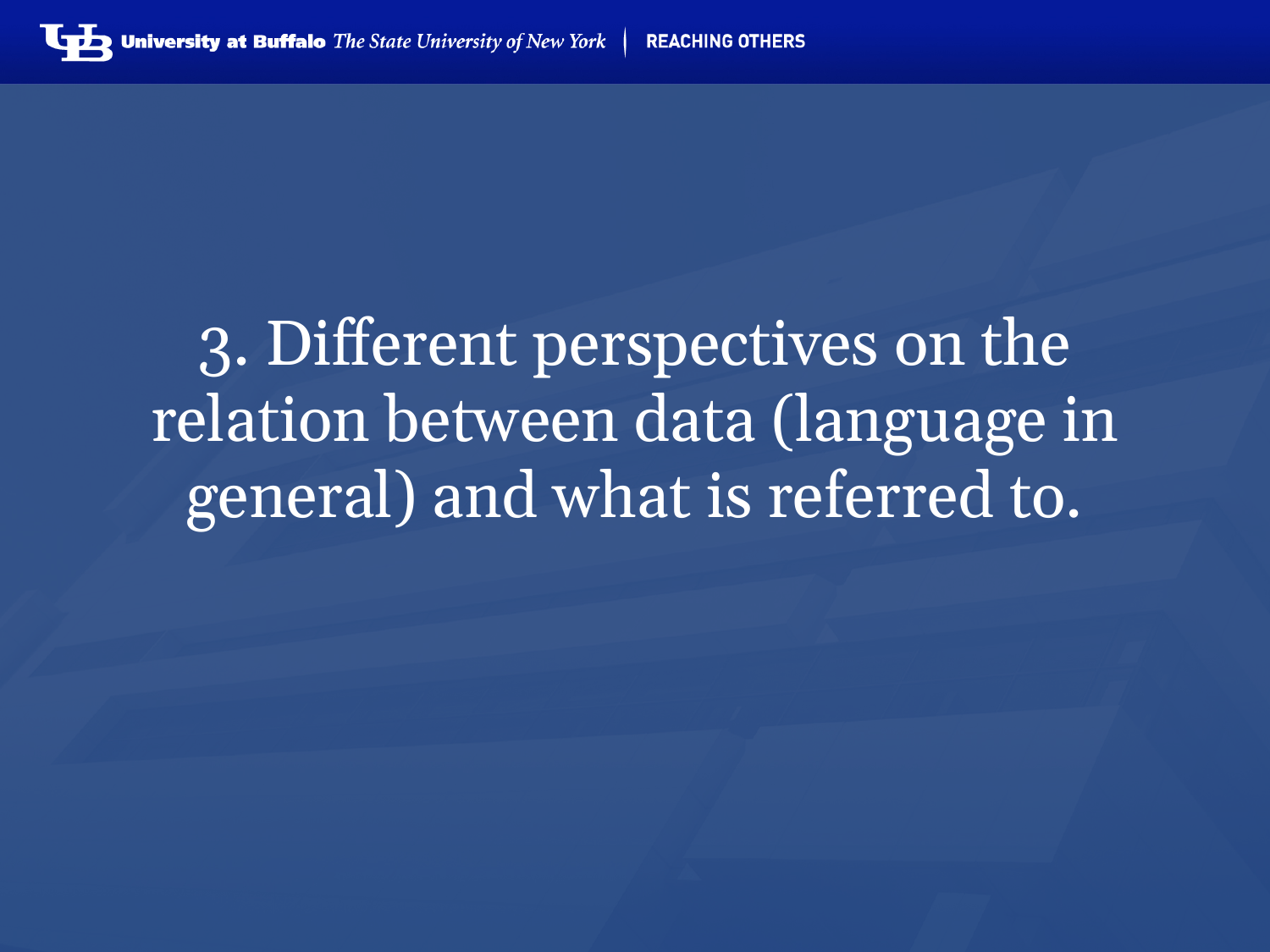

# 3. Different perspectives on the relation between data (language in general) and what is referred to.